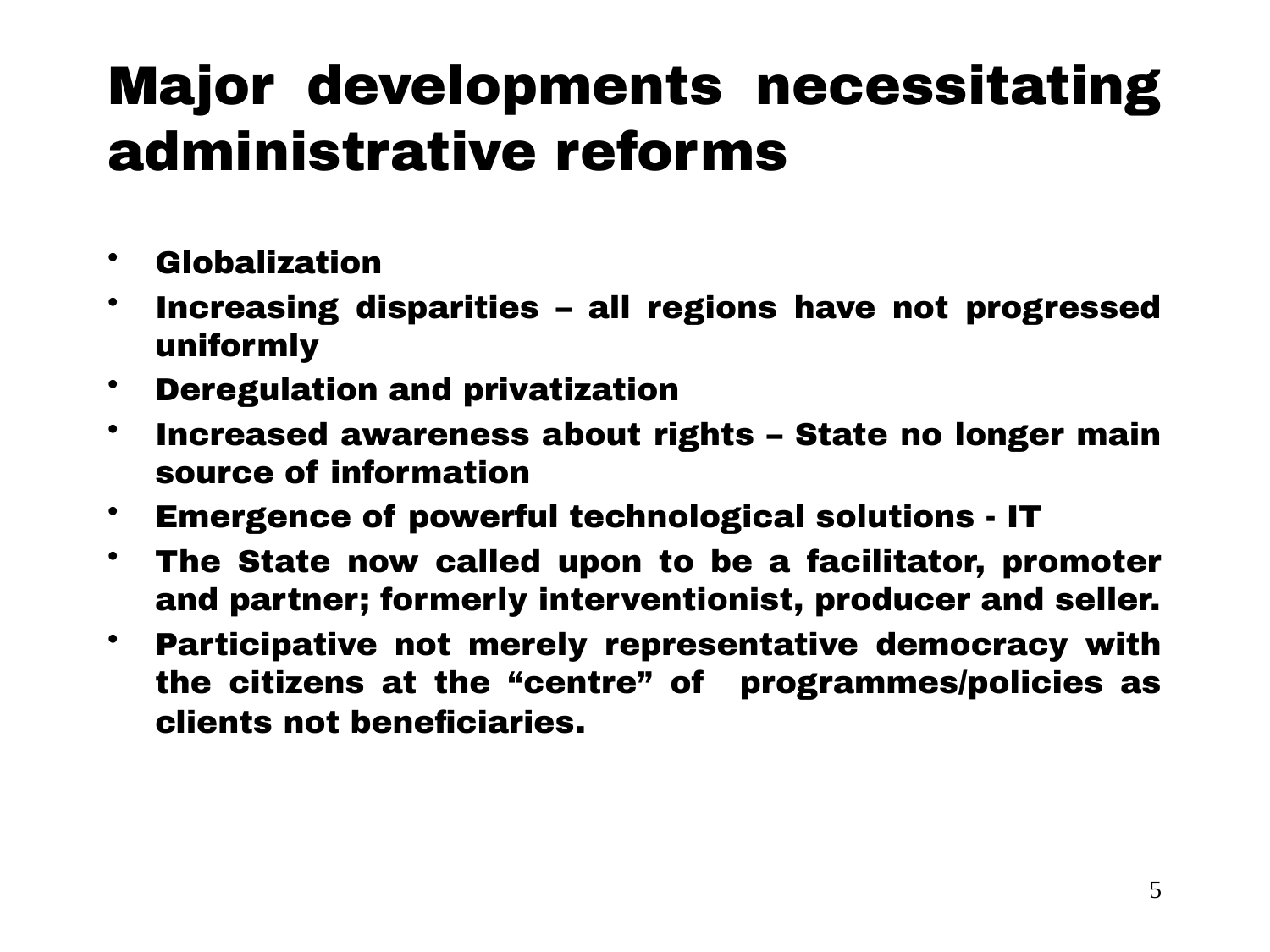

# Major developments necessitating administrative reforms
Globalization
Increasing disparities – all regions have not progressed uniformly
Deregulation and privatization
Increased awareness about rights – State no longer main source of information
Emergence of powerful technological solutions - IT
The State now called upon to be a facilitator, promoter and partner; formerly interventionist, producer and seller.
Participative not merely representative democracy with the citizens at the “centre” of  programmes/policies as clients not beneficiaries.

5